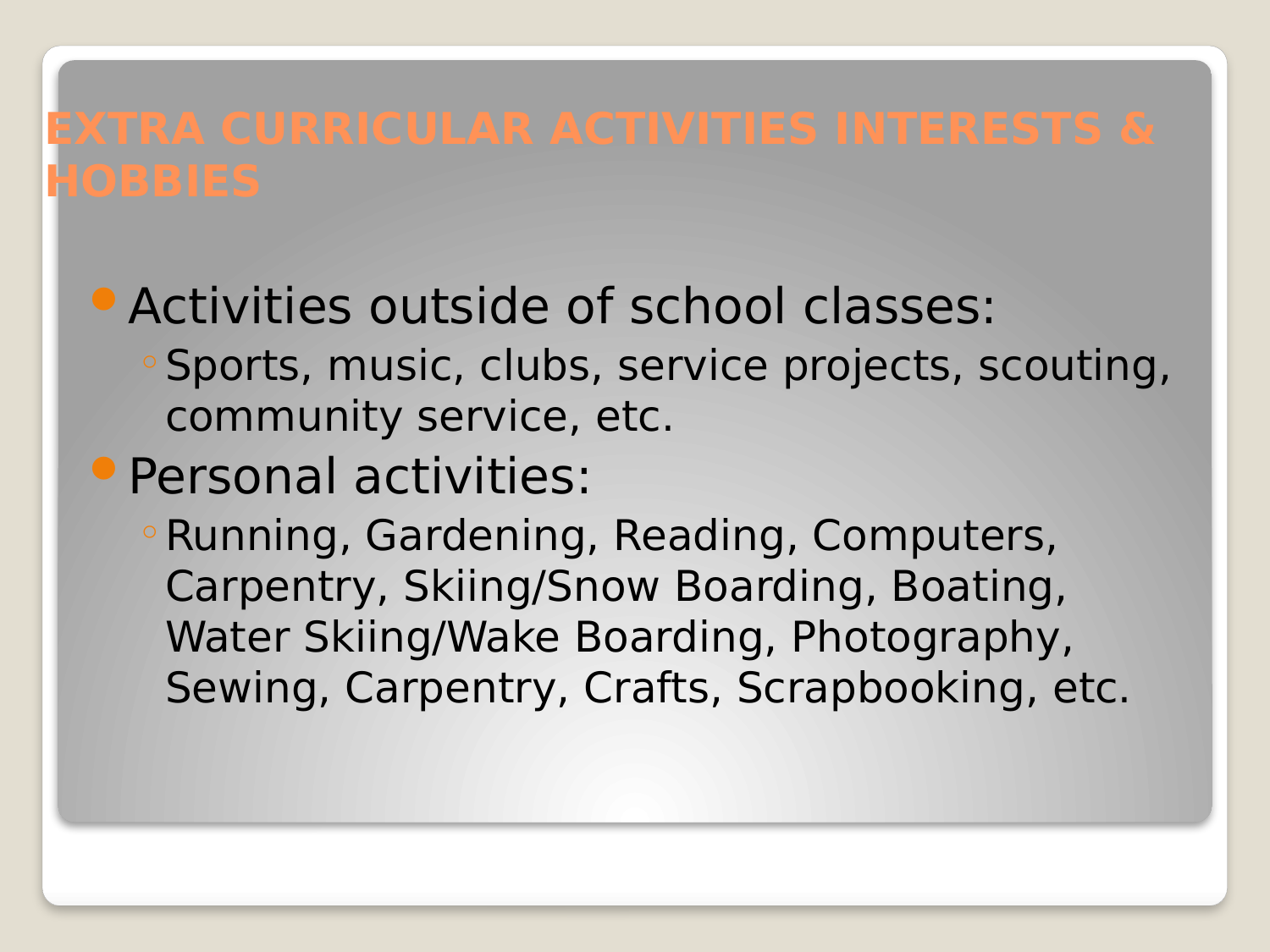

# EXTRA CURRICULAR ACTIVITIES INTERESTS & HOBBIES
Activities outside of school classes:
Sports, music, clubs, service projects, scouting, community service, etc.
Personal activities:
Running, Gardening, Reading, Computers, Carpentry, Skiing/Snow Boarding, Boating, Water Skiing/Wake Boarding, Photography, Sewing, Carpentry, Crafts, Scrapbooking, etc.